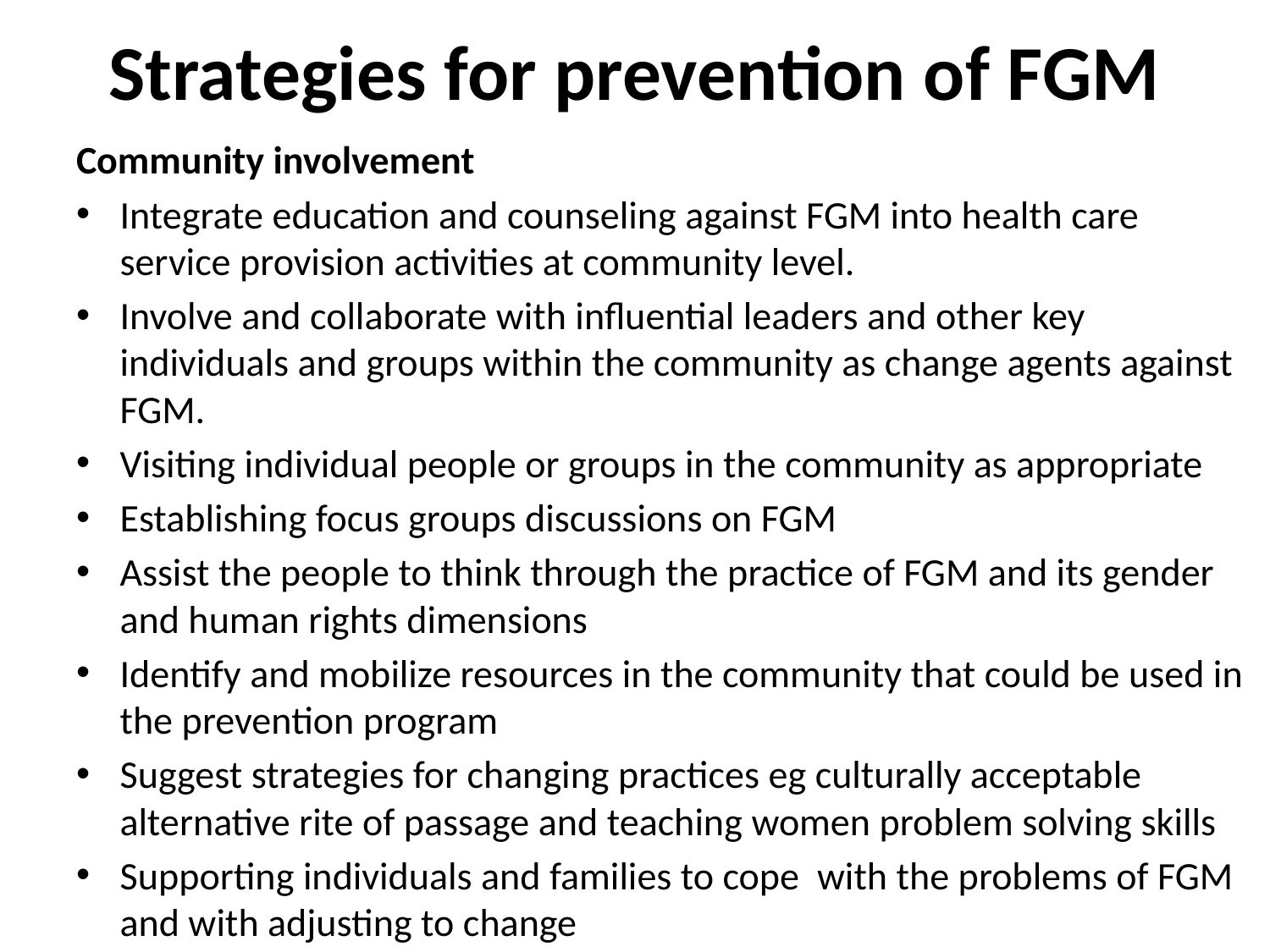

# Strategies for prevention of FGM
Community involvement
Integrate education and counseling against FGM into health care service provision activities at community level.
Involve and collaborate with influential leaders and other key individuals and groups within the community as change agents against FGM.
Visiting individual people or groups in the community as appropriate
Establishing focus groups discussions on FGM
Assist the people to think through the practice of FGM and its gender and human rights dimensions
Identify and mobilize resources in the community that could be used in the prevention program
Suggest strategies for changing practices eg culturally acceptable alternative rite of passage and teaching women problem solving skills
Supporting individuals and families to cope  with the problems of FGM  and with adjusting to change